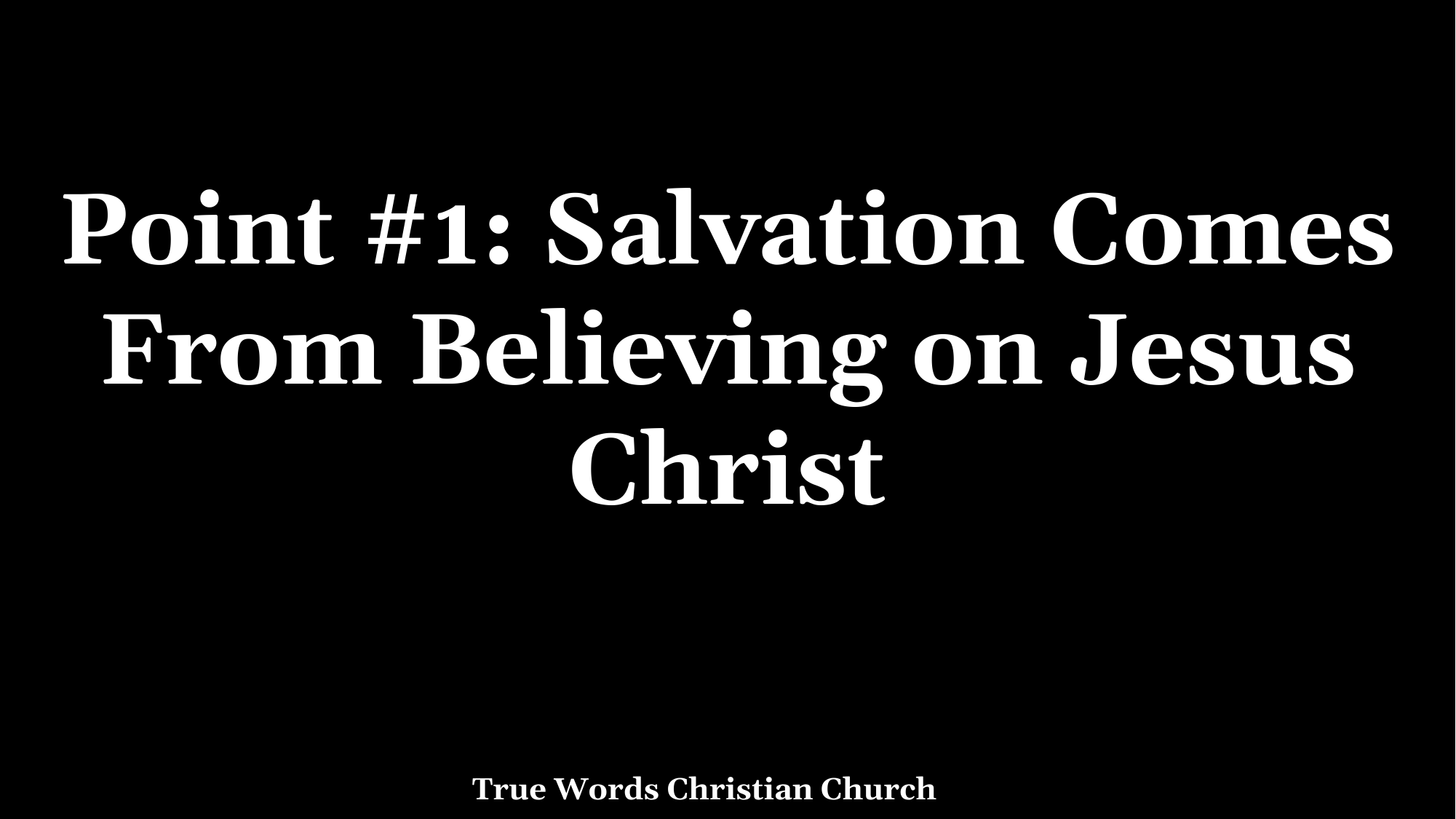

Point #1: Salvation Comes From Believing on Jesus Christ
True Words Christian Church